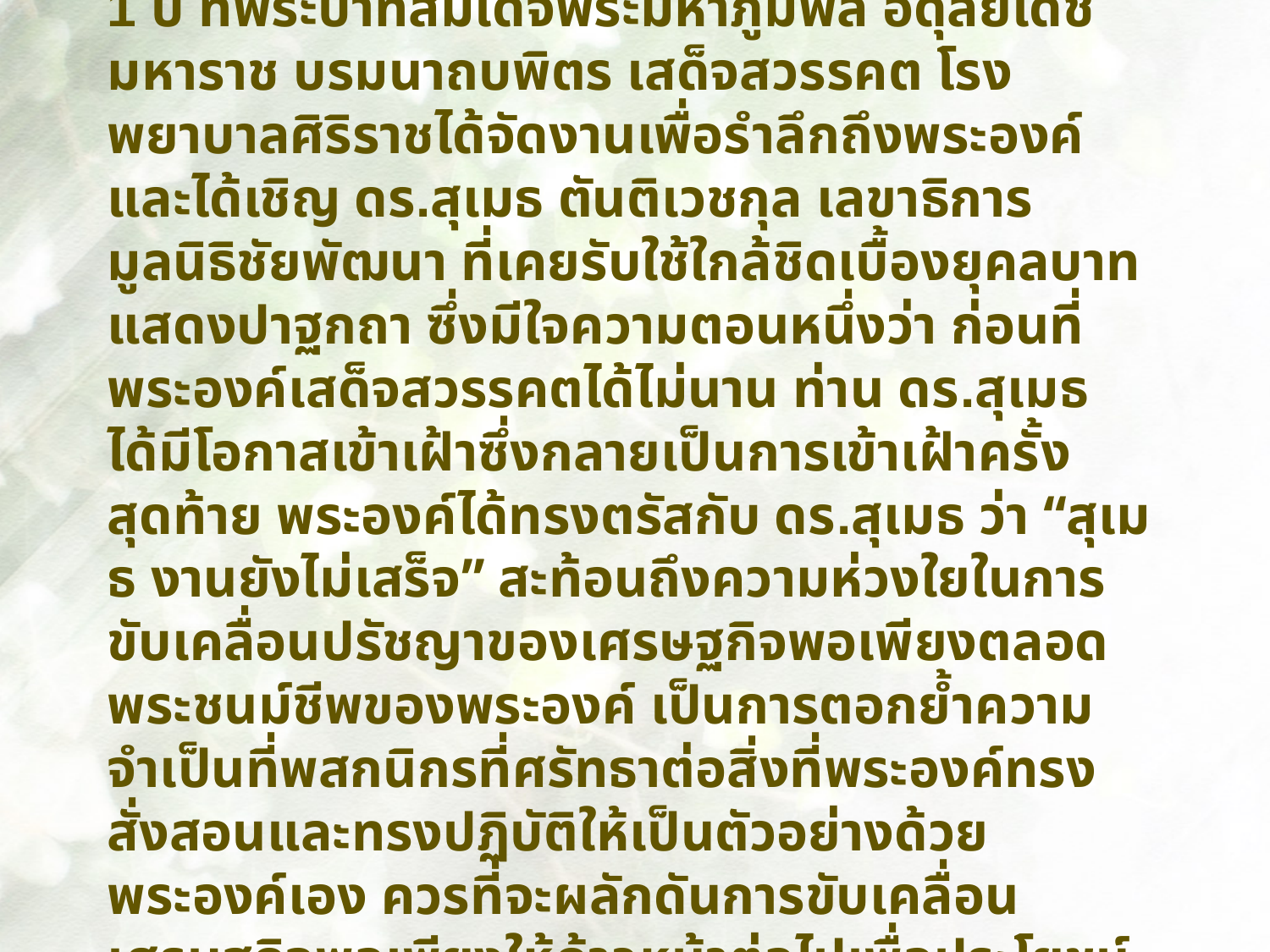

เมื่อวันที่ 13 ตุลาคม 2560 ซึ่งเป็นวันครบรอบ 1 ปี ที่พระบาทสมเด็จพระมหาภูมิพล อดุลยเดชมหาราช บรมนาถบพิตร เสด็จสวรรคต โรงพยาบาลศิริราชได้จัดงานเพื่อรำลึกถึงพระองค์และได้เชิญ ดร.สุเมธ ตันติเวชกุล เลขาธิการมูลนิธิชัยพัฒนา ที่เคยรับใช้ใกล้ชิดเบื้องยุคลบาท แสดงปาฐกถา ซึ่งมีใจความตอนหนึ่งว่า ก่อนที่พระองค์เสด็จสวรรคตได้ไม่นาน ท่าน ดร.สุเมธ ได้มีโอกาสเข้าเฝ้าซึ่งกลายเป็นการเข้าเฝ้าครั้งสุดท้าย พระองค์ได้ทรงตรัสกับ ดร.สุเมธ ว่า “สุเมธ งานยังไม่เสร็จ” สะท้อนถึงความห่วงใยในการขับเคลื่อนปรัชญาของเศรษฐกิจพอเพียงตลอดพระชนม์ชีพของพระองค์ เป็นการตอกย้ำความจำเป็นที่พสกนิกรที่ศรัทธาต่อสิ่งที่พระองค์ทรงสั่งสอนและทรงปฏิบัติให้เป็นตัวอย่างด้วยพระองค์เอง ควรที่จะผลักดันการขับเคลื่อนเศรษฐกิจพอเพียงให้ก้าวหน้าต่อไปเพื่อประโยชน์สุขของประชาชนชาวไทยทุกคน